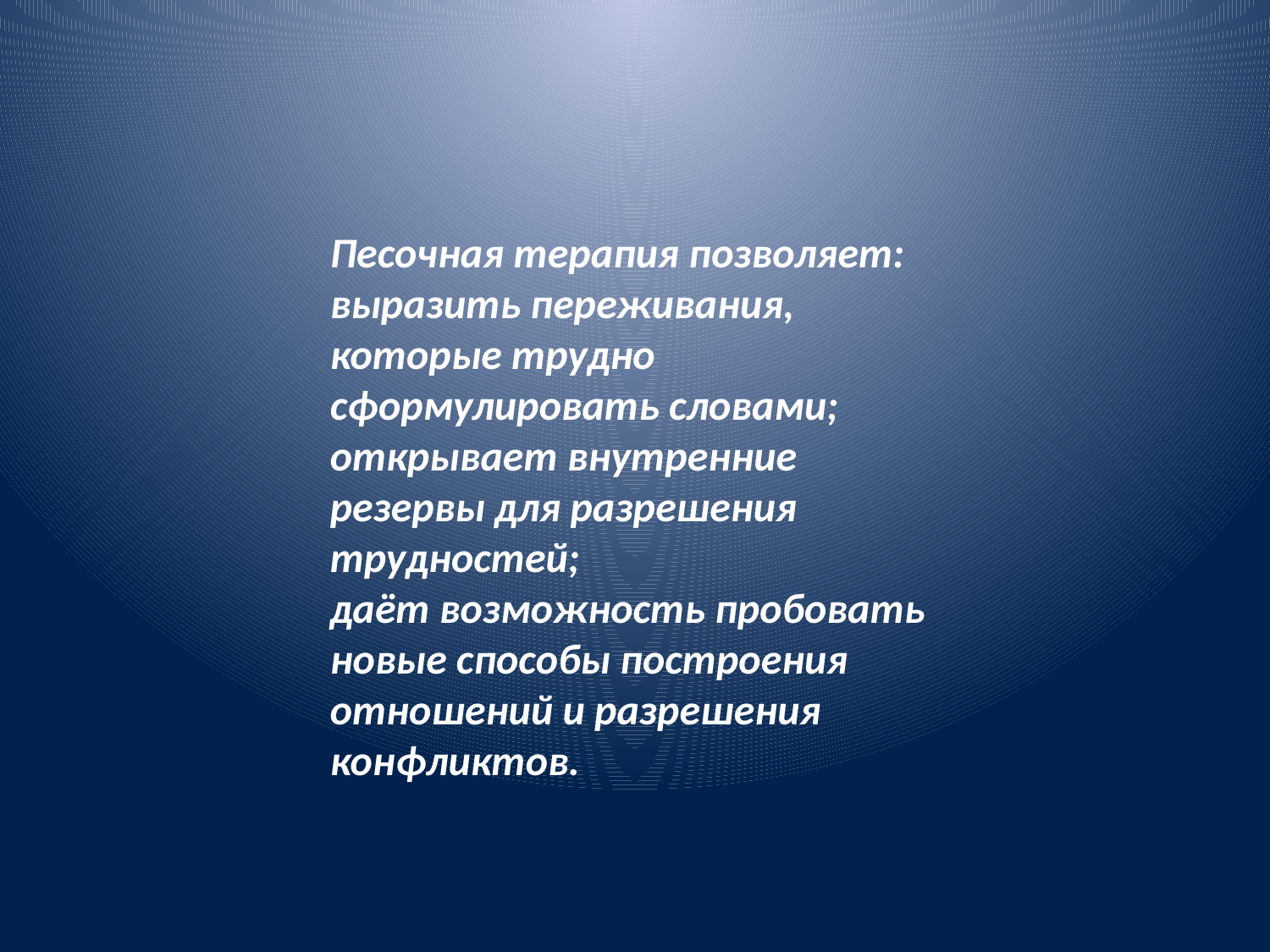

Песочная терапия позволяет:
выразить переживания, которые трудно сформулировать словами;
открывает внутренние резервы для разрешения трудностей;
даёт возможность пробовать новые способы построения отношений и разрешения конфликтов.